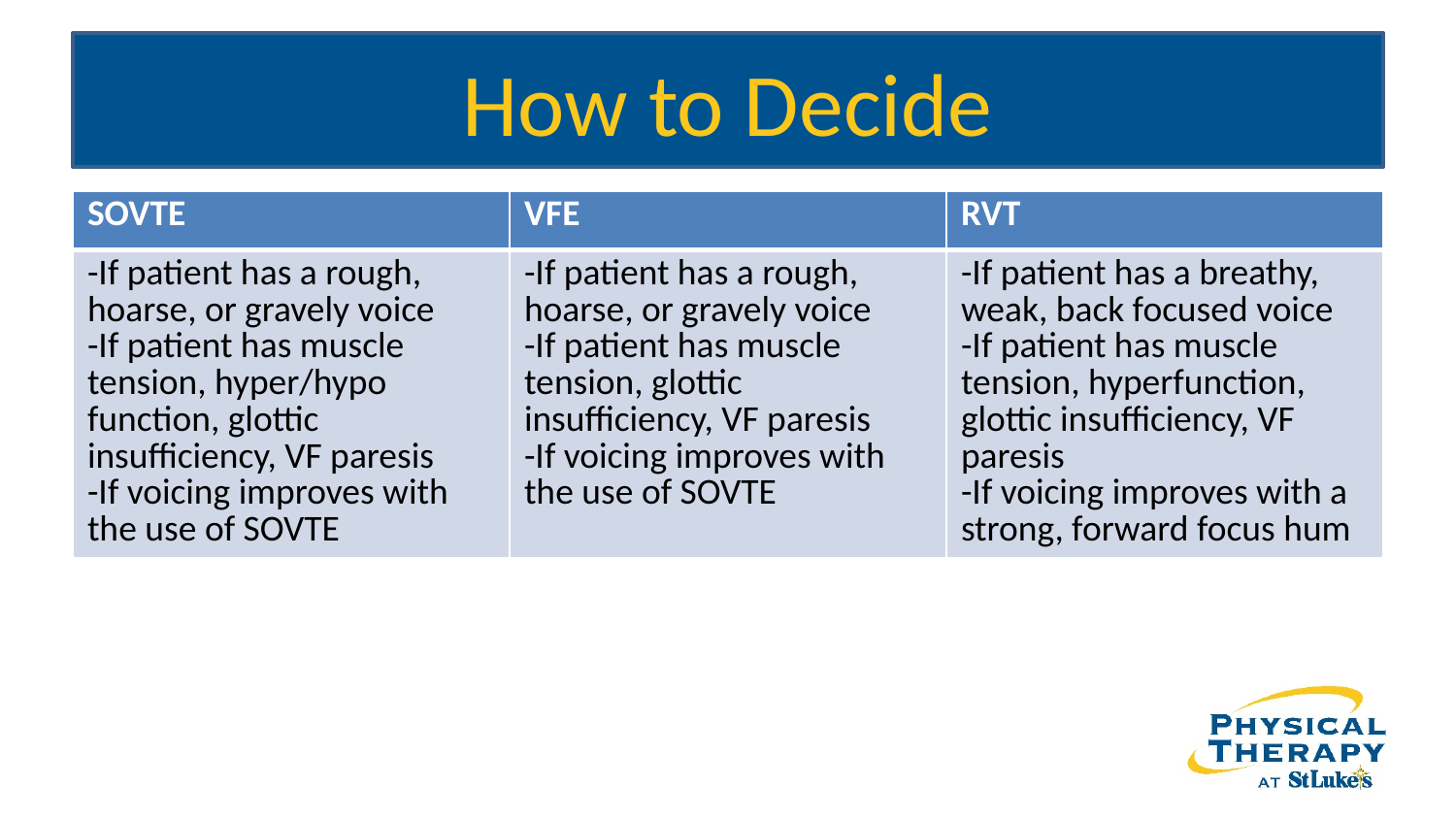

# How to Decide
| SOVTE | VFE | RVT |
| --- | --- | --- |
| -If patient has a rough, hoarse, or gravely voice -If patient has muscle tension, hyper/hypo function, glottic insufficiency, VF paresis -If voicing improves with the use of SOVTE | -If patient has a rough, hoarse, or gravely voice -If patient has muscle tension, glottic insufficiency, VF paresis -If voicing improves with the use of SOVTE | -If patient has a breathy, weak, back focused voice -If patient has muscle tension, hyperfunction, glottic insufficiency, VF paresis -If voicing improves with a strong, forward focus hum |